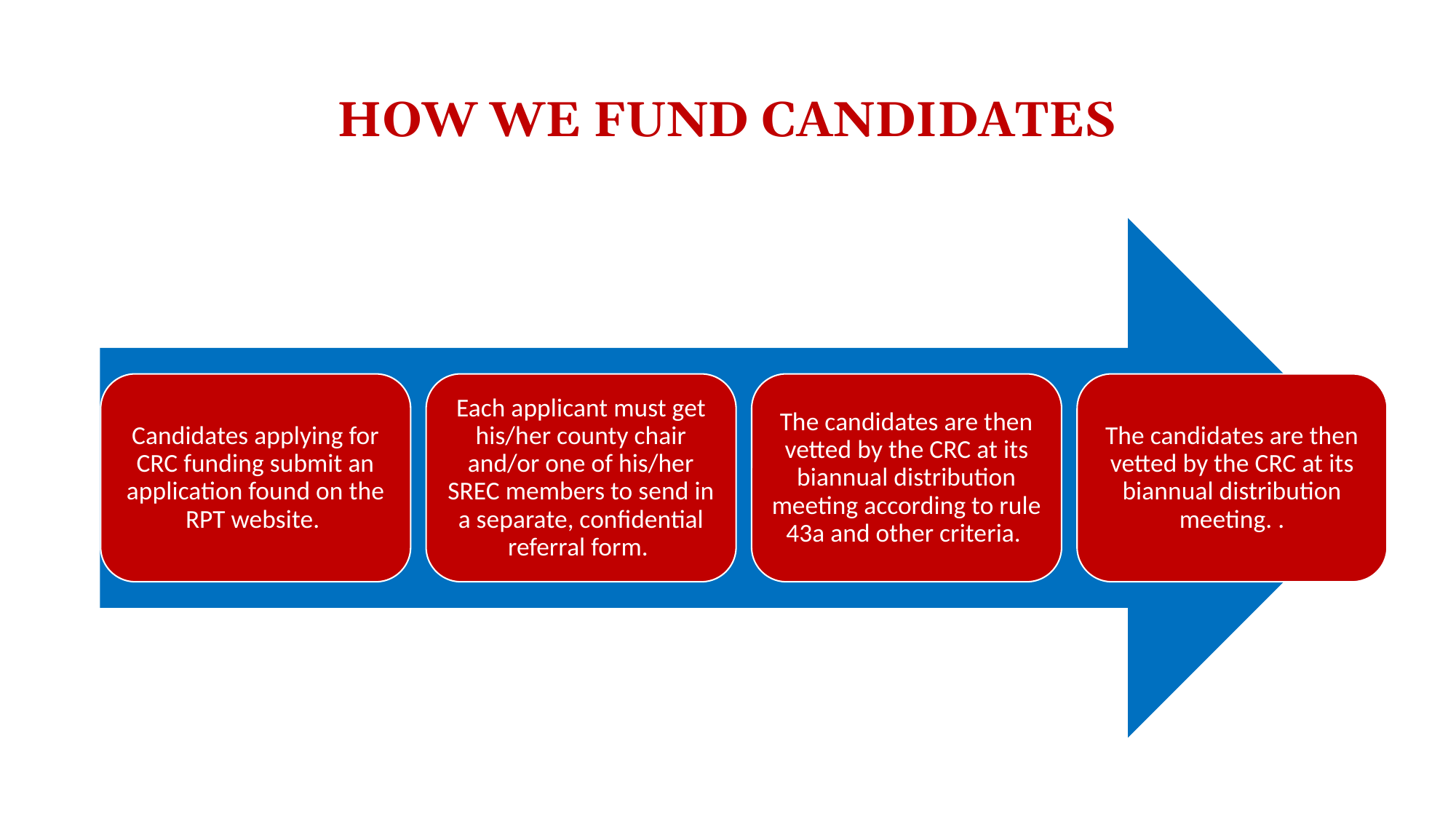

# HOW WE FUND CANDIDATES
Candidates applying for CRC funding submit an application found on the RPT website.
Each applicant must get his/her county chair and/or one of his/her SREC members to send in a separate, confidential referral form.
The candidates are then vetted by the CRC at its biannual distribution meeting according to rule 43a and other criteria.
The candidates are then vetted by the CRC at its biannual distribution meeting. .